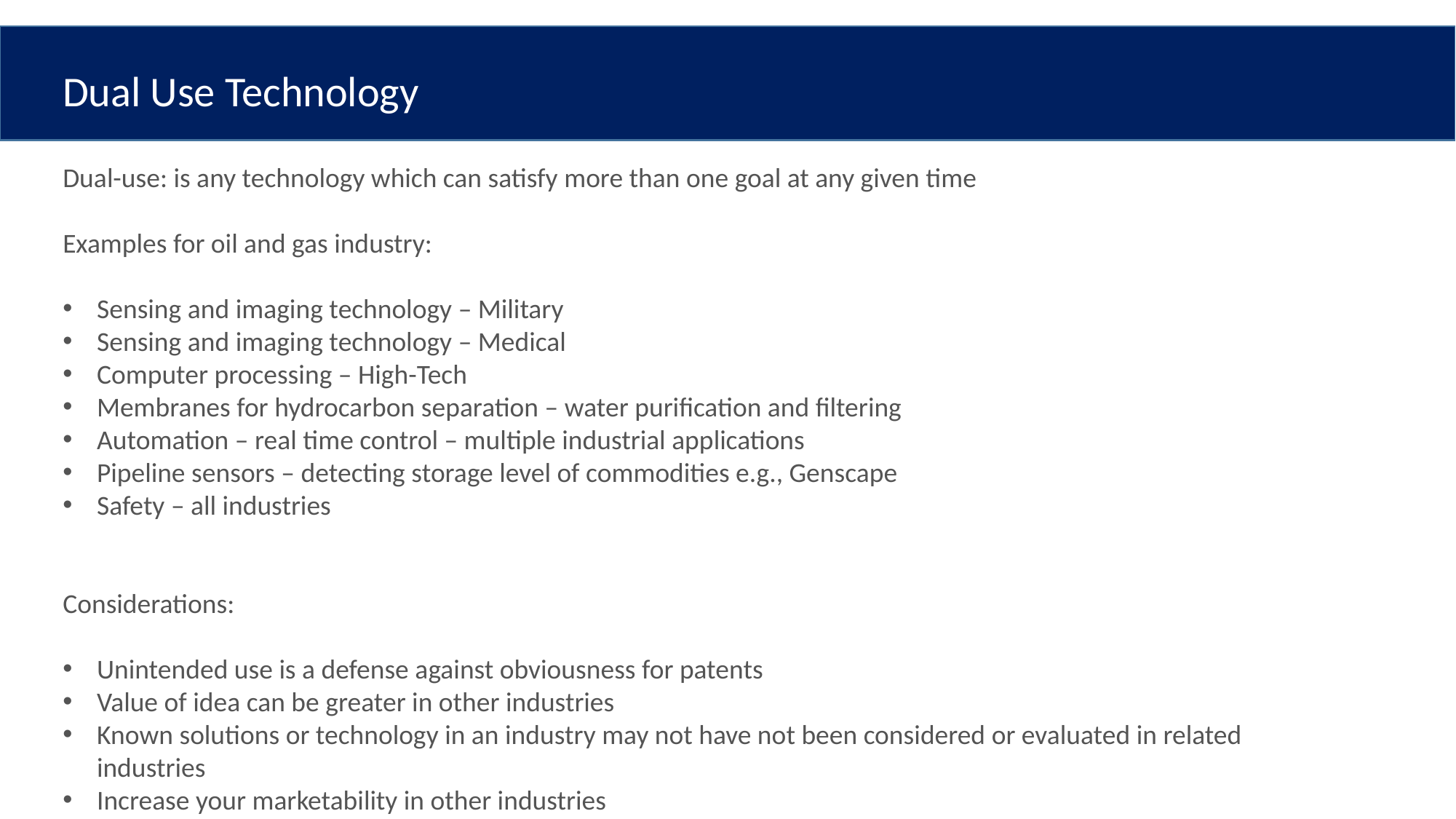

Dual Use Technology
Dual-use: is any technology which can satisfy more than one goal at any given time

Examples for oil and gas industry:

Sensing and imaging technology – Military
Sensing and imaging technology – Medical
Computer processing – High-Tech
Membranes for hydrocarbon separation – water purification and filtering
Automation – real time control – multiple industrial applications
Pipeline sensors – detecting storage level of commodities e.g., Genscape
Safety – all industries

Considerations:

Unintended use is a defense against obviousness for patents
Value of idea can be greater in other industries
Known solutions or technology in an industry may not have not been considered or evaluated in related industries
Increase your marketability in other industries